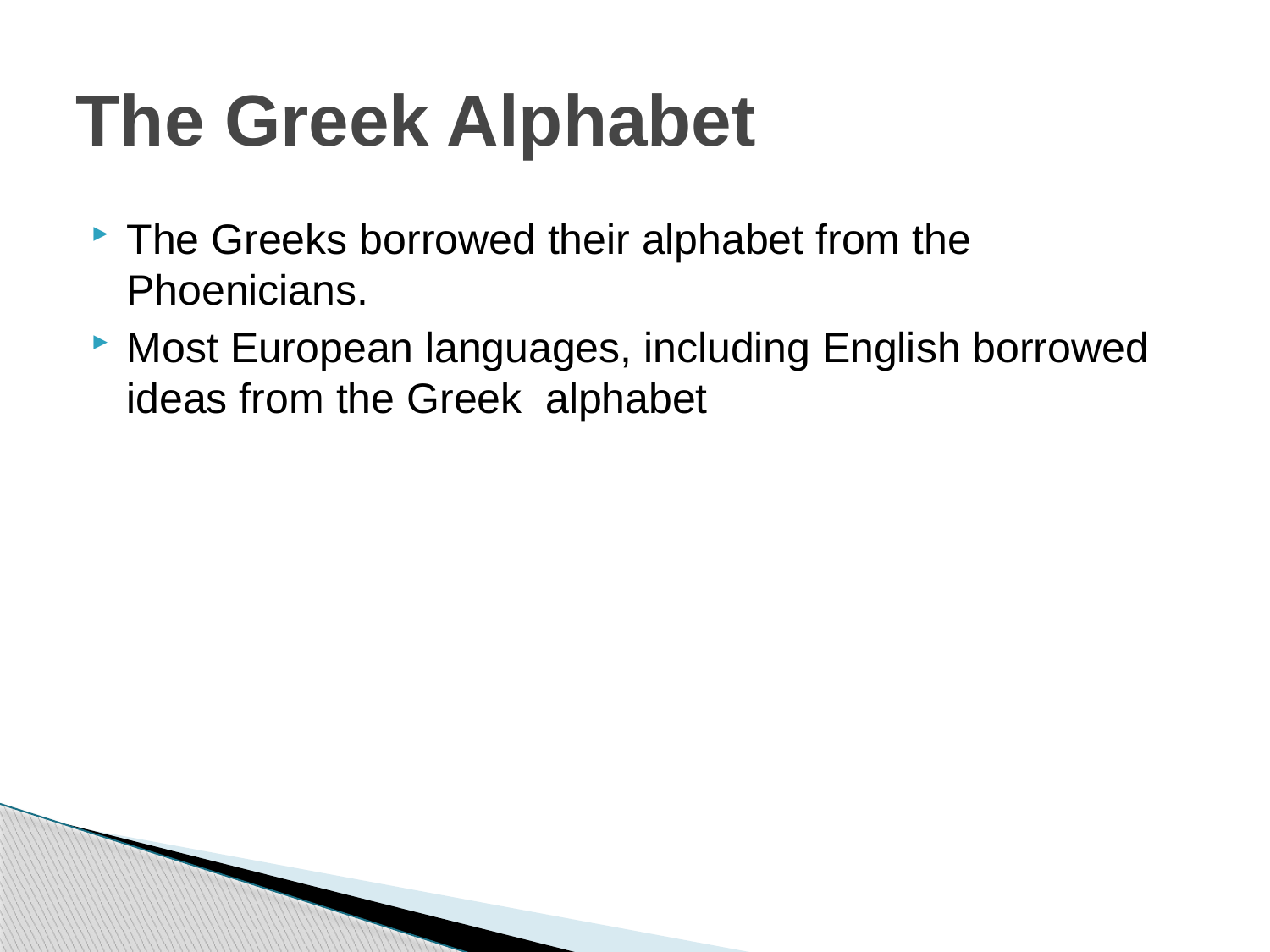

# The Greek Alphabet
The Greeks borrowed their alphabet from the Phoenicians.
Most European languages, including English borrowed ideas from the Greek  alphabet